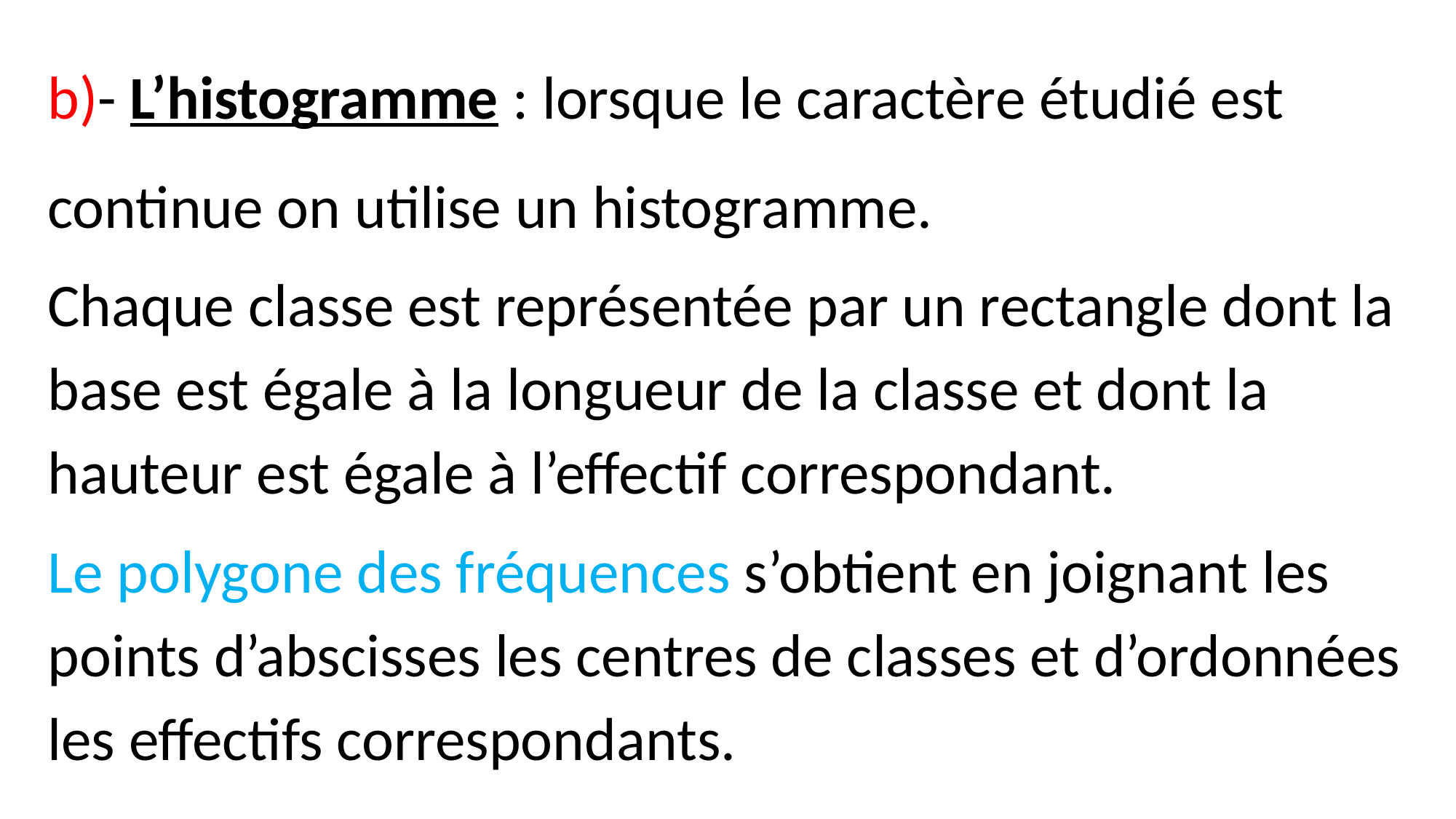

b)- L’histogramme : lorsque le caractère étudié est continue on utilise un histogramme.
Chaque classe est représentée par un rectangle dont la base est égale à la longueur de la classe et dont la hauteur est égale à l’effectif correspondant.
Le polygone des fréquences s’obtient en joignant les points d’abscisses les centres de classes et d’ordonnées les effectifs correspondants.